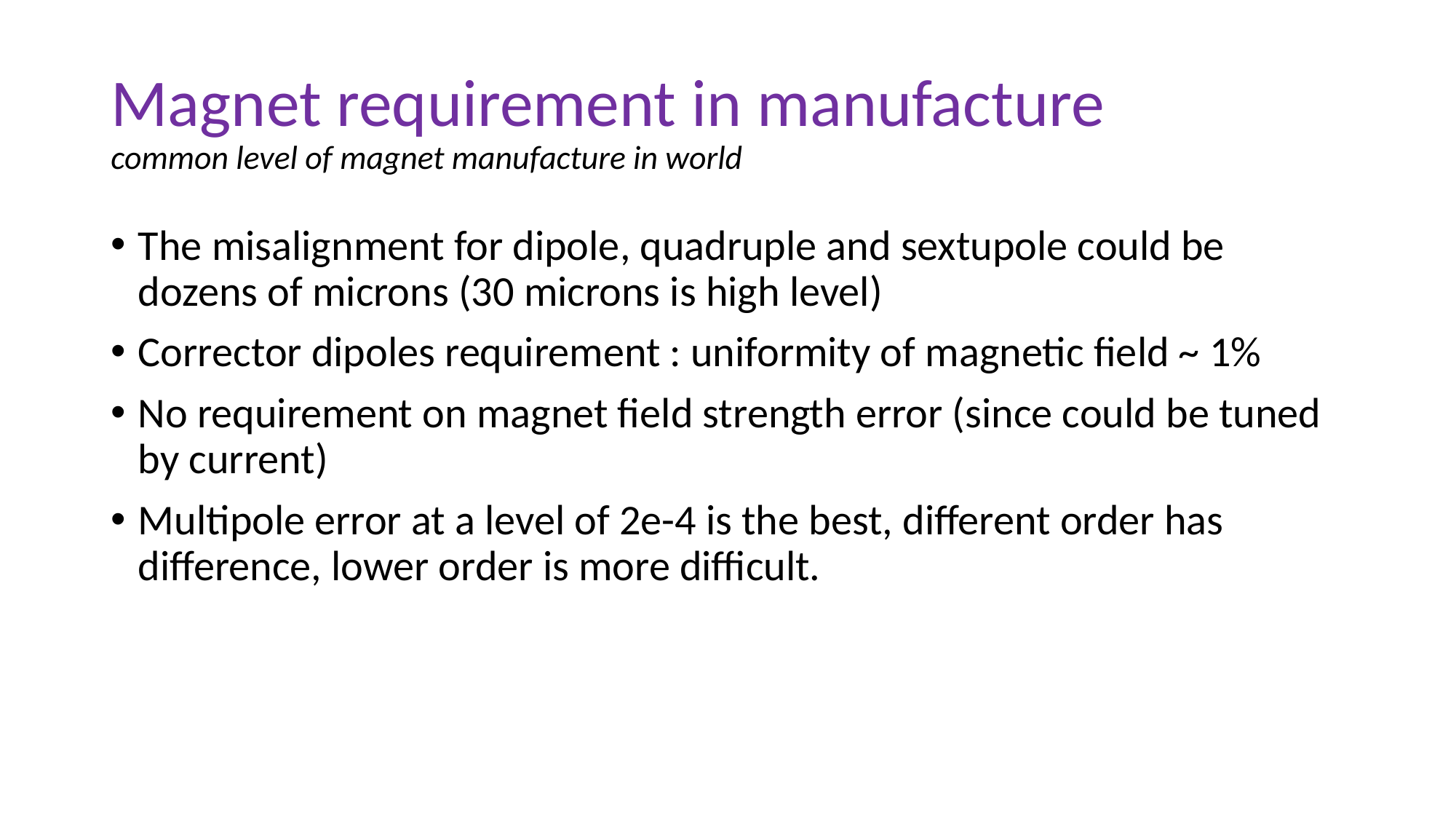

# Magnet requirement in manufacture common level of magnet manufacture in world
The misalignment for dipole, quadruple and sextupole could be dozens of microns (30 microns is high level)
Corrector dipoles requirement : uniformity of magnetic field ~ 1%
No requirement on magnet field strength error (since could be tuned by current)
Multipole error at a level of 2e-4 is the best, different order has difference, lower order is more difficult.